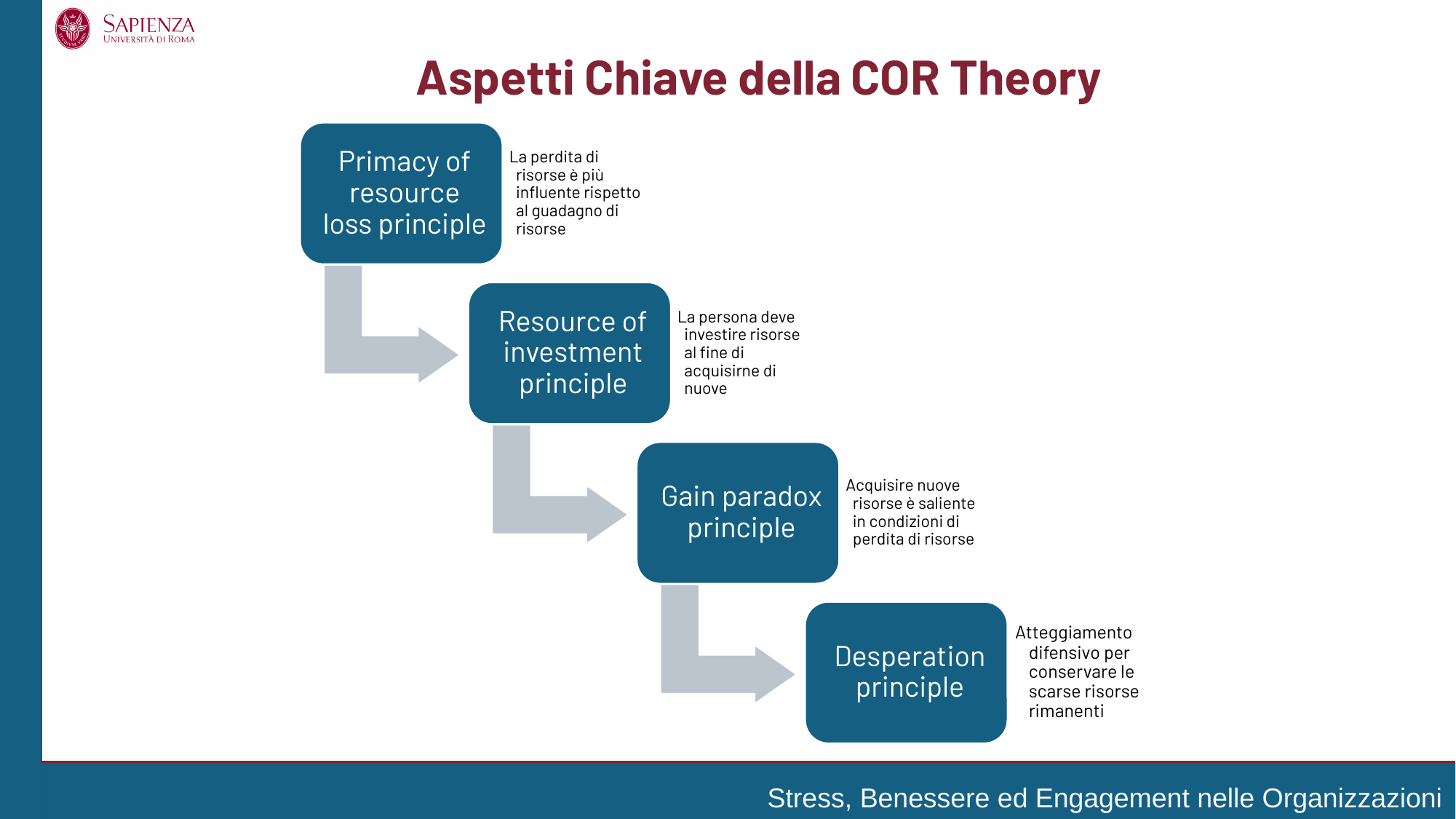

Aspetti Chiave della COR Theory
Primacy of resource loss principle
La perdita di risorse è più influente rispetto al guadagno di risorse
Resource of investment principle
La persona deve investire risorse al fine di acquisirne di nuove
Gain paradox principle
Acquisire nuove risorse è saliente in condizioni di perdita di risorse
Desperation principle
Atteggiamento difensivo per conservare le scarse risorse rimanenti